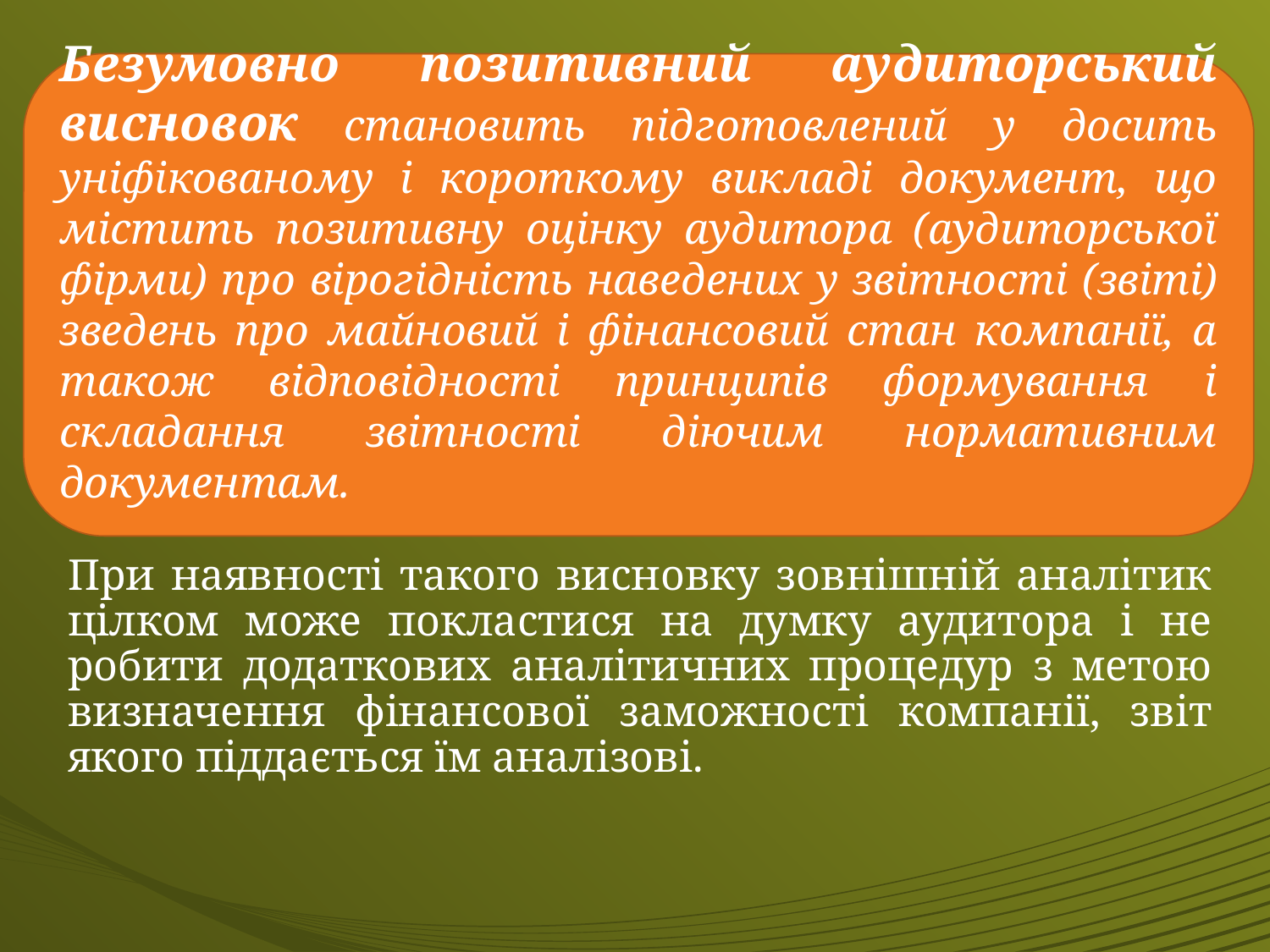

При наявності такого висновку зовнішній аналітик цілком може покластися на думку аудитора і не робити додат­кових аналітичних процедур з метою визначення фінансової заможності компанії, звіт якого піддається їм аналізові.

Безумовно позитивний аудиторський висновок становить підготов­лений у досить уніфікованому і короткому викладі документ, що містить позитивну оцінку аудитора (аудиторської фірми) про вірогідність наве­дених у звітності (звіті) зведень про майновий і фінансовий стан компанії, а також відповідності принципів формування і складання звітності діючим нормативним документам.